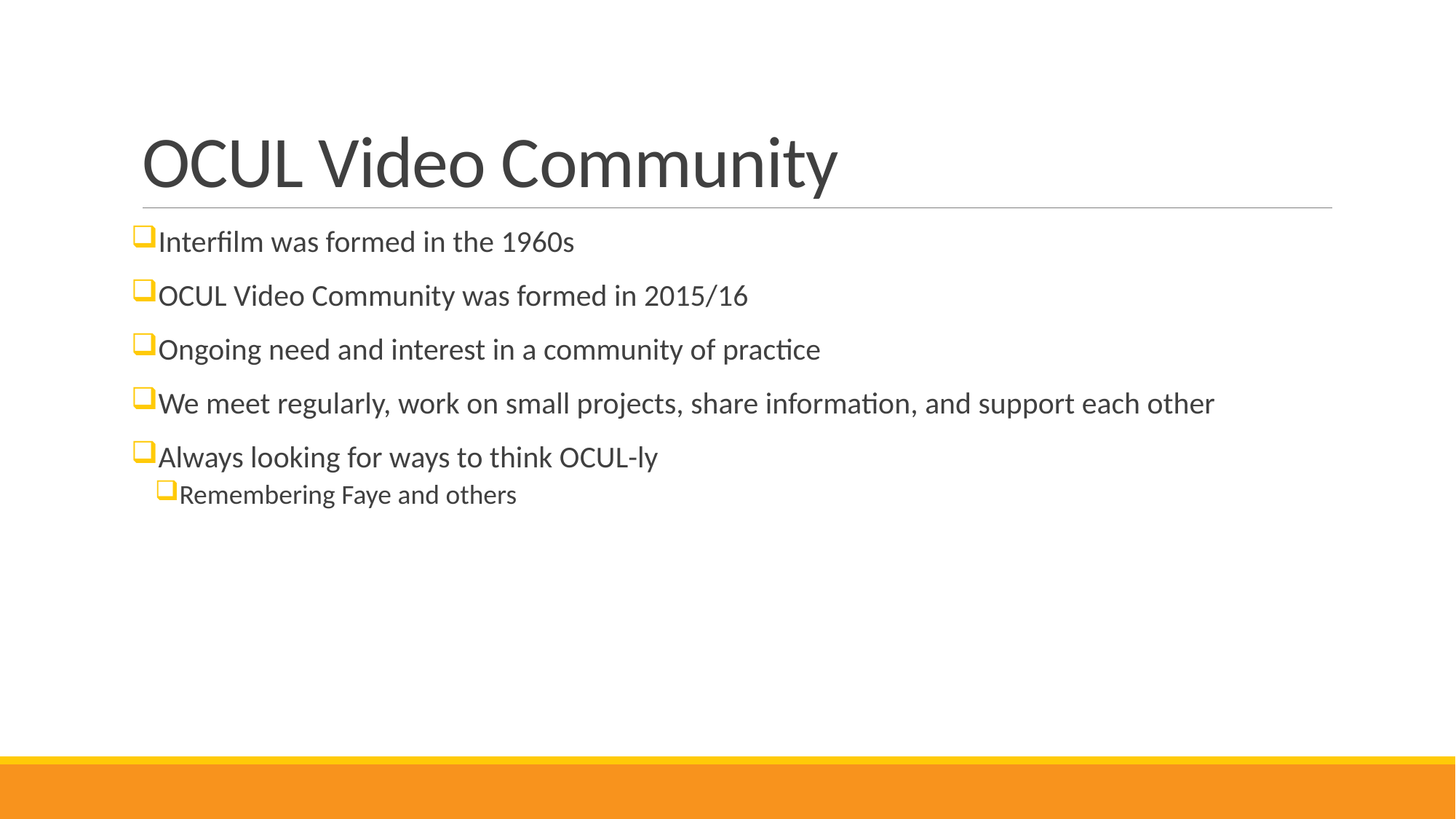

# OCUL Video Community
Interfilm was formed in the 1960s
OCUL Video Community was formed in 2015/16
Ongoing need and interest in a community of practice
We meet regularly, work on small projects, share information, and support each other
Always looking for ways to think OCUL-ly
Remembering Faye and others